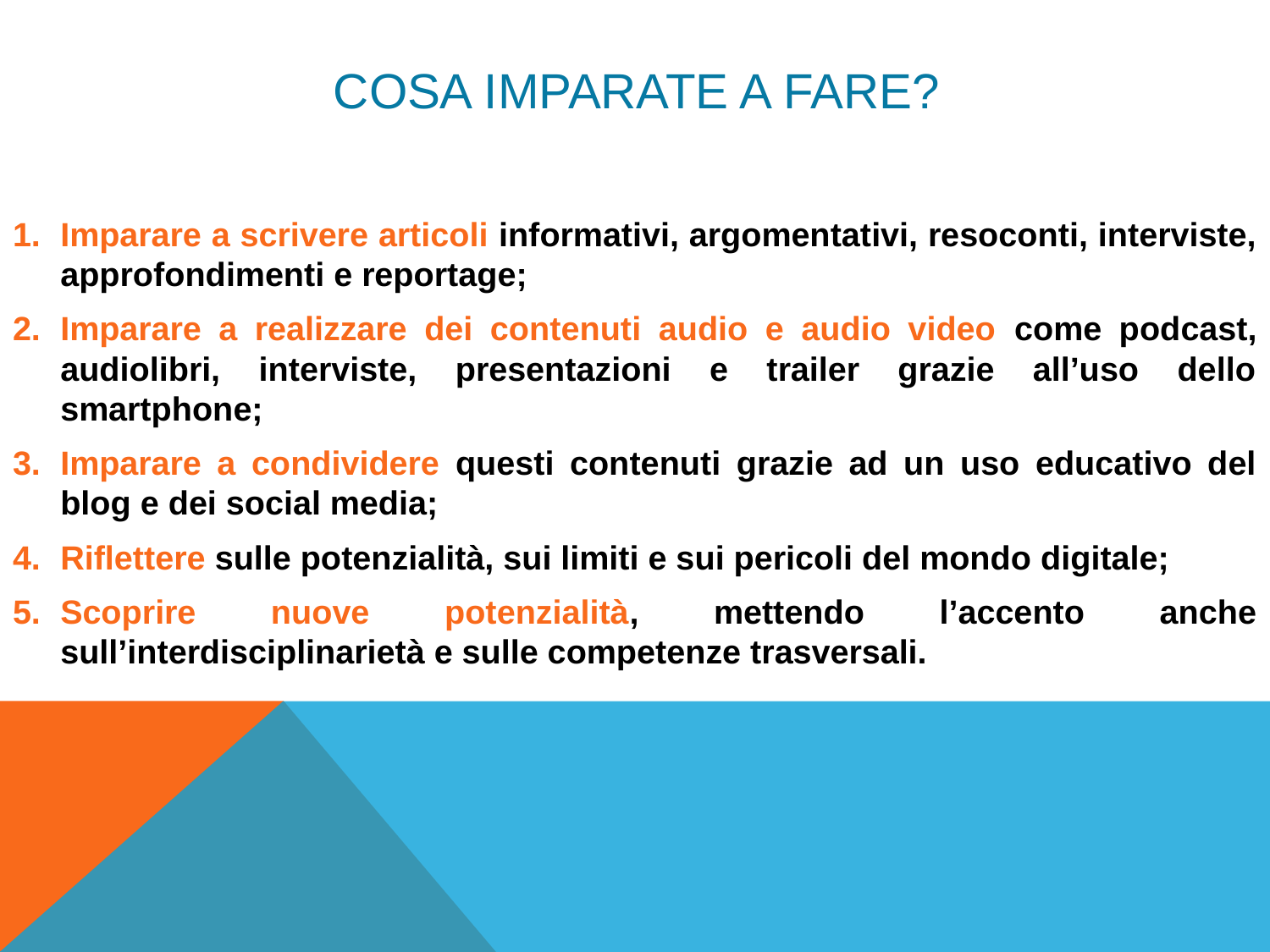

# COSA IMPARATE A FARE?

Imparare a scrivere articoli informativi, argomentativi, resoconti, interviste, approfondimenti e reportage;
Imparare a realizzare dei contenuti audio e audio video come podcast, audiolibri, interviste, presentazioni e trailer grazie all’uso dello smartphone;
Imparare a condividere questi contenuti grazie ad un uso educativo del blog e dei social media;
Riflettere sulle potenzialità, sui limiti e sui pericoli del mondo digitale;
Scoprire nuove potenzialità, mettendo l’accento anche sull’interdisciplinarietà e sulle competenze trasversali.